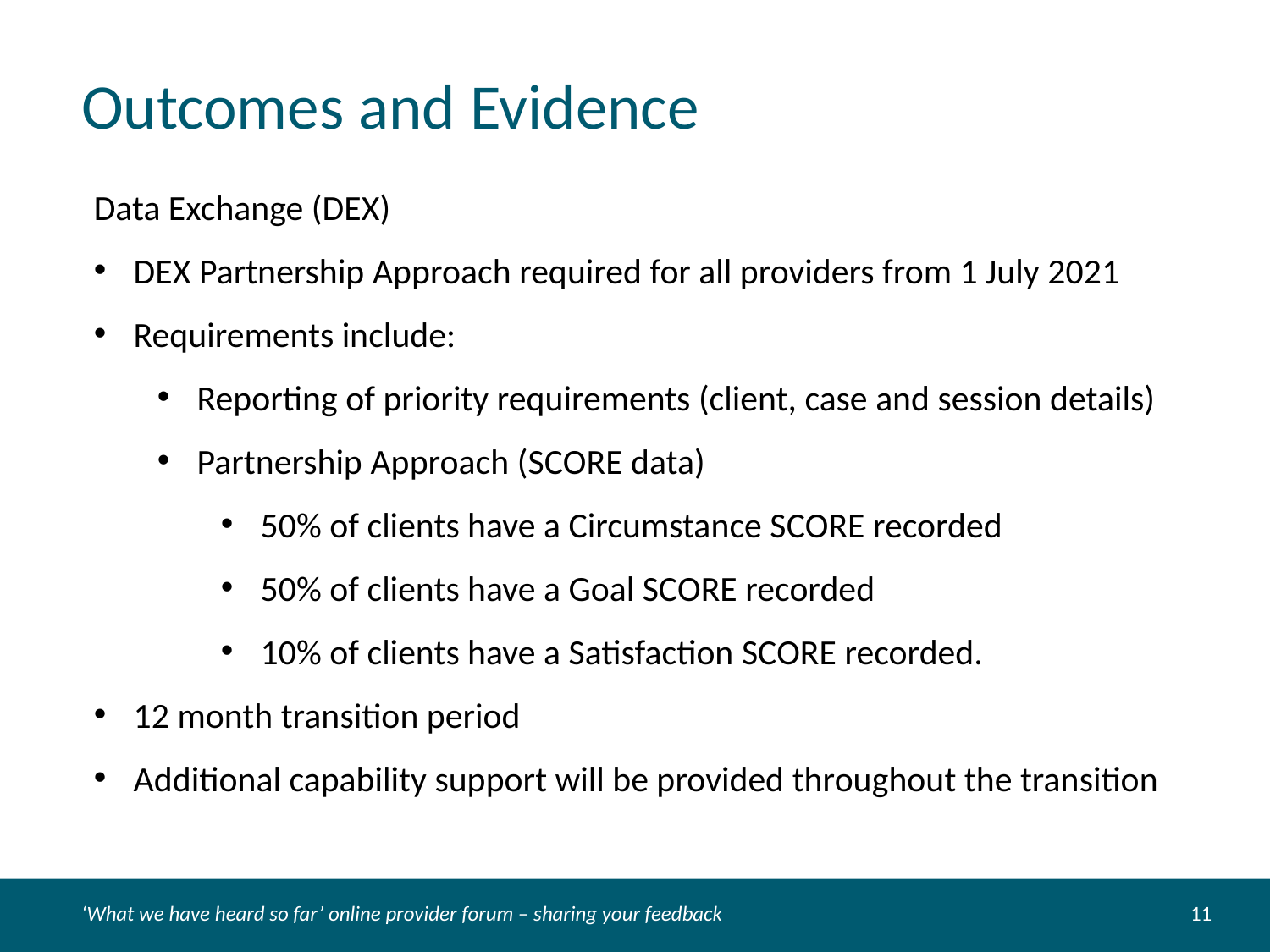

# Outcomes and Evidence
Data Exchange (DEX)
DEX Partnership Approach required for all providers from 1 July 2021
Requirements include:
Reporting of priority requirements (client, case and session details)
Partnership Approach (SCORE data)
50% of clients have a Circumstance SCORE recorded
50% of clients have a Goal SCORE recorded
10% of clients have a Satisfaction SCORE recorded.
12 month transition period
Additional capability support will be provided throughout the transition
‘What we have heard so far’ online provider forum – sharing your feedback
11